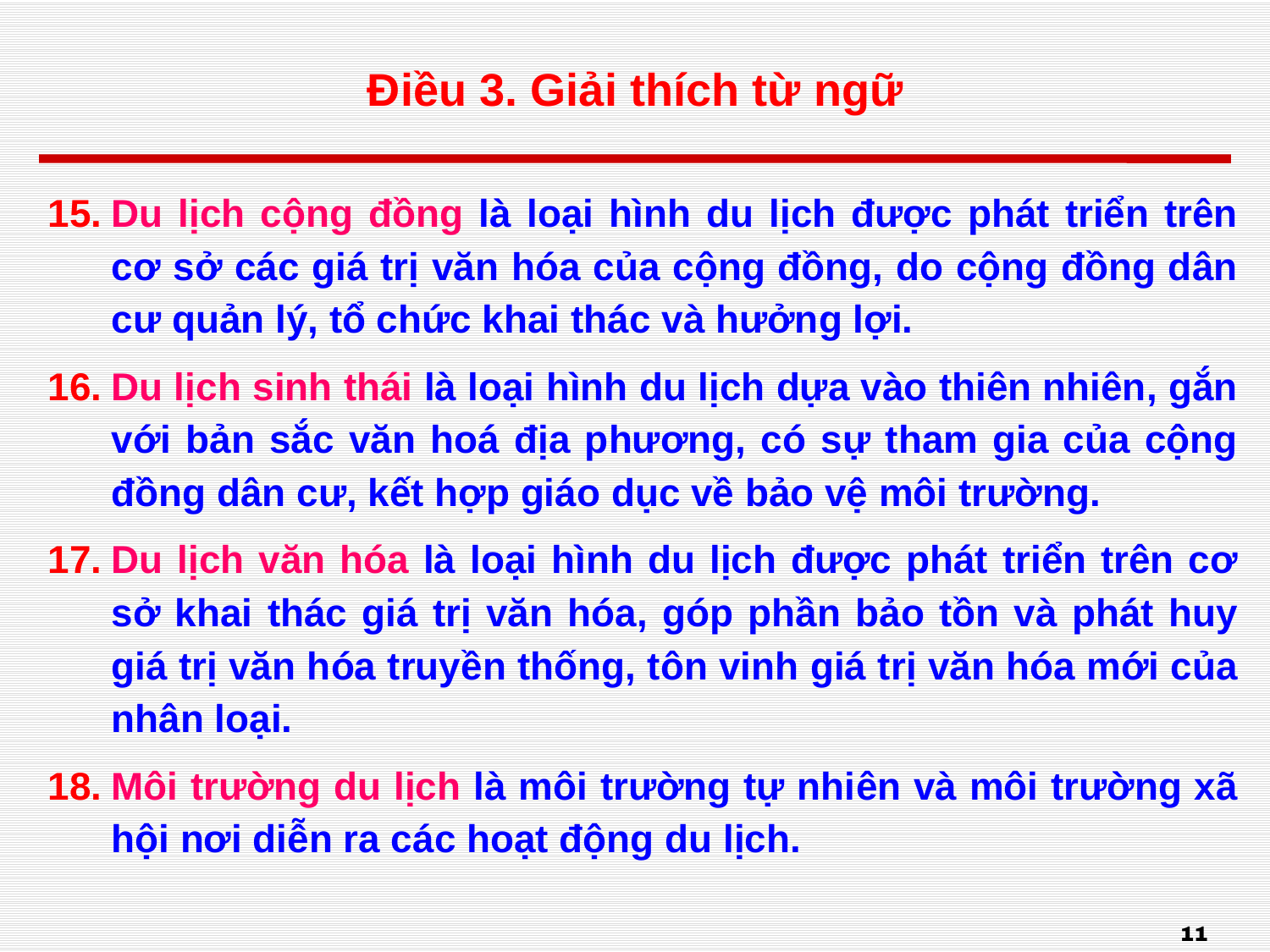

# Điều 3. Giải thích từ ngữ
Du lịch cộng đồng là loại hình du lịch được phát triển trên cơ sở các giá trị văn hóa của cộng đồng, do cộng đồng dân cư quản lý, tổ chức khai thác và hưởng lợi.
Du lịch sinh thái là loại hình du lịch dựa vào thiên nhiên, gắn với bản sắc văn hoá địa phương, có sự tham gia của cộng đồng dân cư, kết hợp giáo dục về bảo vệ môi trường.
Du lịch văn hóa là loại hình du lịch được phát triển trên cơ sở khai thác giá trị văn hóa, góp phần bảo tồn và phát huy giá trị văn hóa truyền thống, tôn vinh giá trị văn hóa mới của nhân loại.
Môi trường du lịch là môi trường tự nhiên và môi trường xã hội nơi diễn ra các hoạt động du lịch.